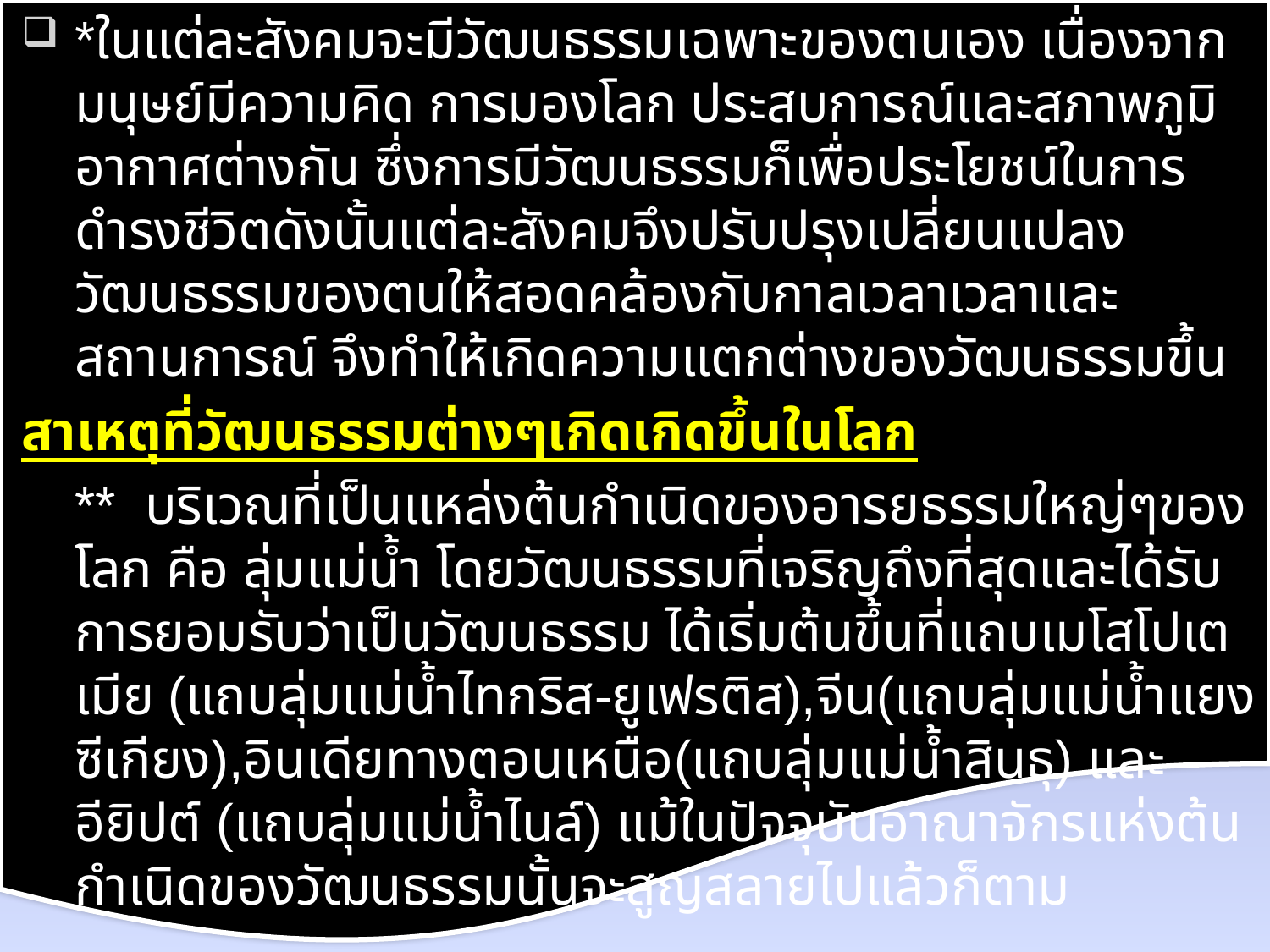

*ในแต่ละสังคมจะมีวัฒนธรรมเฉพาะของตนเอง เนื่องจากมนุษย์มีความคิด การมองโลก ประสบการณ์และสภาพภูมิอากาศต่างกัน ซึ่งการมีวัฒนธรรมก็เพื่อประโยชน์ในการดำรงชีวิตดังนั้นแต่ละสังคมจึงปรับปรุงเปลี่ยนแปลงวัฒนธรรมของตนให้สอดคล้องกับกาลเวลาเวลาและสถานการณ์ จึงทำให้เกิดความแตกต่างของวัฒนธรรมขึ้น
สาเหตุที่วัฒนธรรมต่างๆเกิดเกิดขึ้นในโลก
	**  บริเวณที่เป็นแหล่งต้นกำเนิดของอารยธรรมใหญ่ๆของโลก คือ ลุ่มแม่น้ำ โดยวัฒนธรรมที่เจริญถึงที่สุดและได้รับการยอมรับว่าเป็นวัฒนธรรม ได้เริ่มต้นขึ้นที่แถบเมโสโปเตเมีย (แถบลุ่มแม่น้ำไทกริส-ยูเฟรติส),จีน(แถบลุ่มแม่น้ำแยงซีเกียง),อินเดียทางตอนเหนือ(แถบลุ่มแม่น้ำสินธุ) และ อียิปต์ (แถบลุ่มแม่น้ำไนล์) แม้ในปัจจุบันอาณาจักรแห่งต้นกำเนิดของวัฒนธรรมนั้นจะสูญสลายไปแล้วก็ตาม